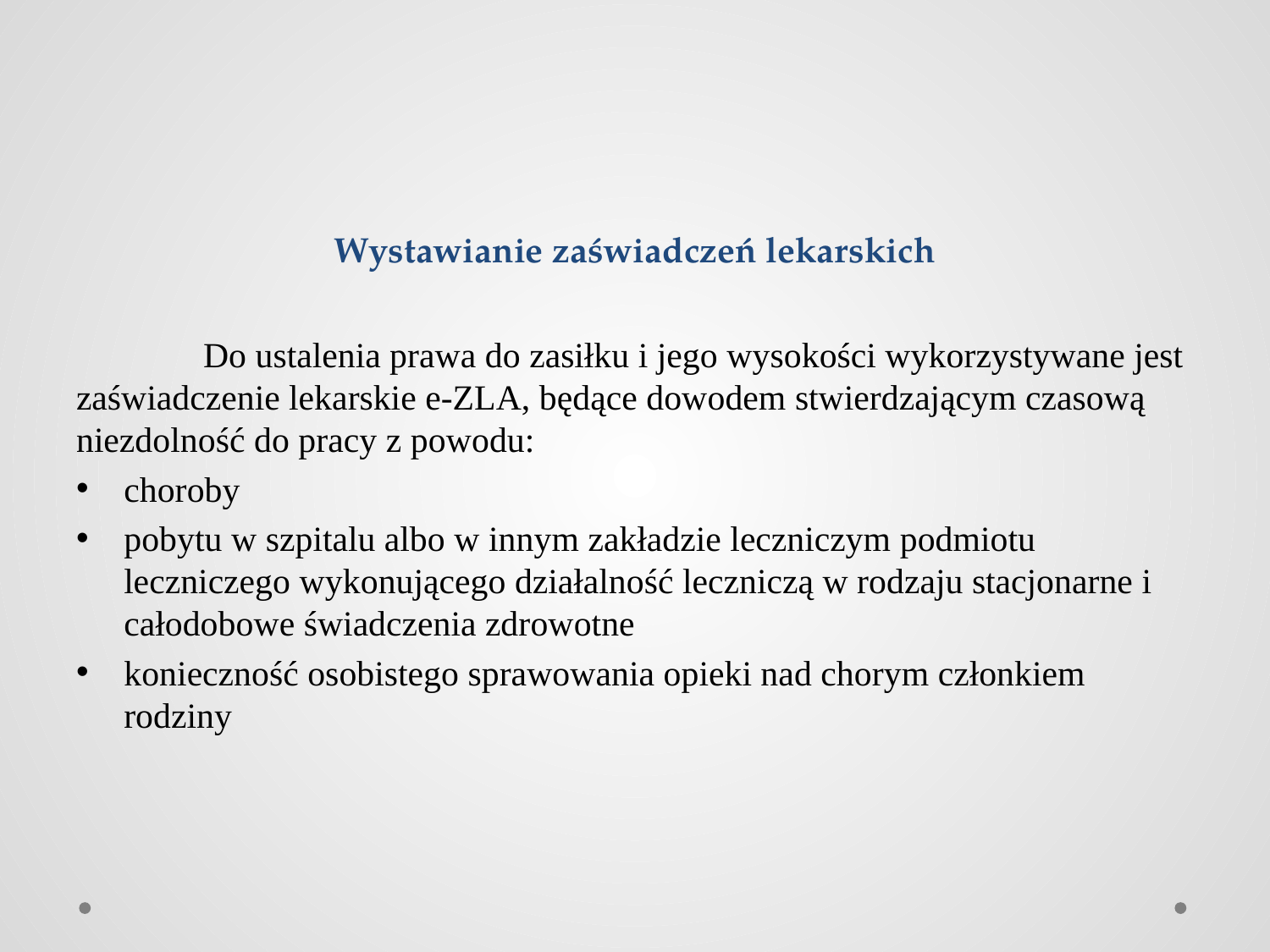

# Wystawianie zaświadczeń lekarskich
	Do ustalenia prawa do zasiłku i jego wysokości wykorzystywane jest zaświadczenie lekarskie e-ZLA, będące dowodem stwierdzającym czasową niezdolność do pracy z powodu:
choroby
pobytu w szpitalu albo w innym zakładzie leczniczym podmiotu leczniczego wykonującego działalność leczniczą w rodzaju stacjonarne i całodobowe świadczenia zdrowotne
konieczność osobistego sprawowania opieki nad chorym członkiem rodziny